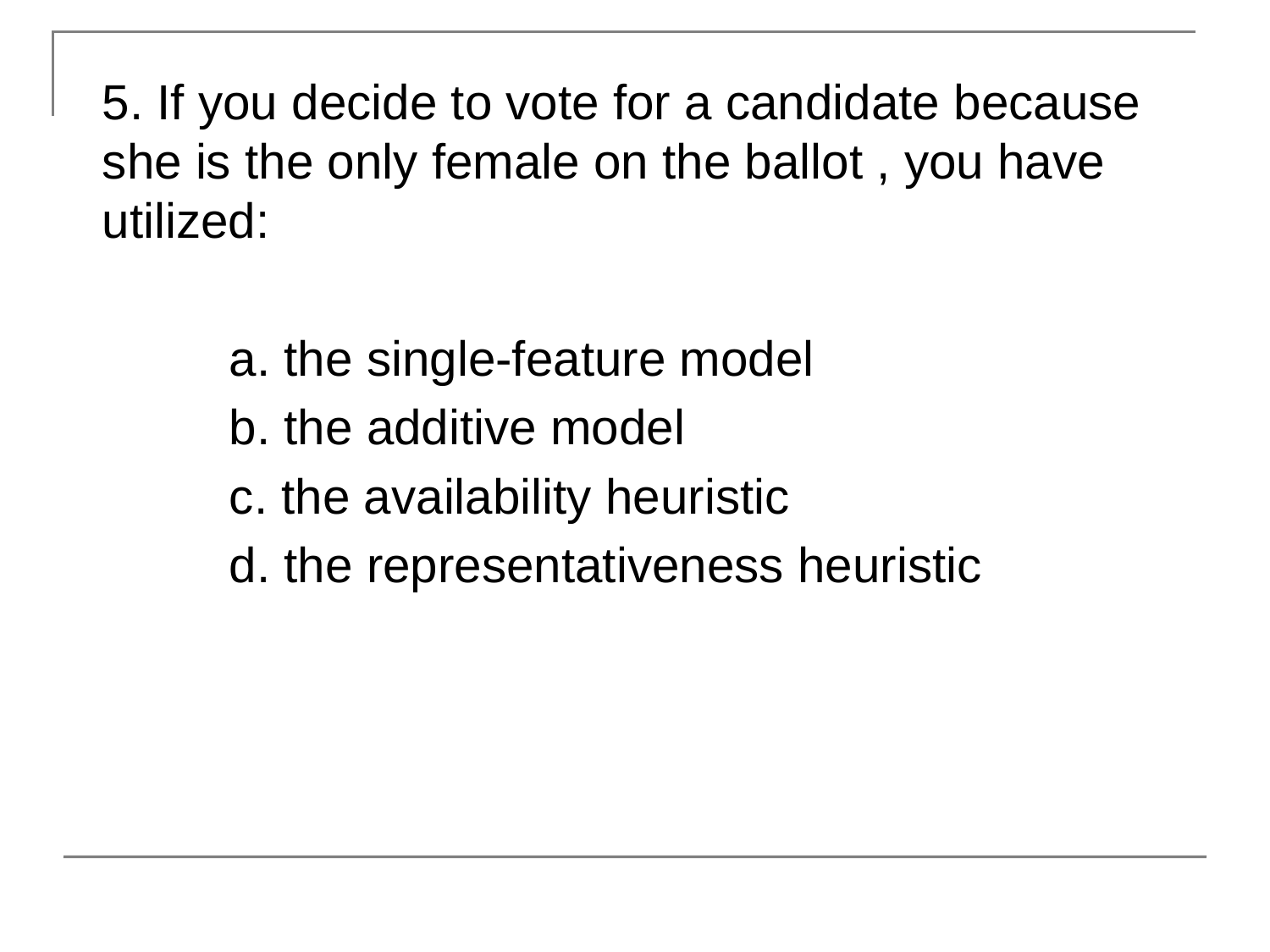

5. If you decide to vote for a candidate because she is the only female on the ballot , you have utilized:

	a. the single-feature model
	b. the additive model
	c. the availability heuristic
	d. the representativeness heuristic